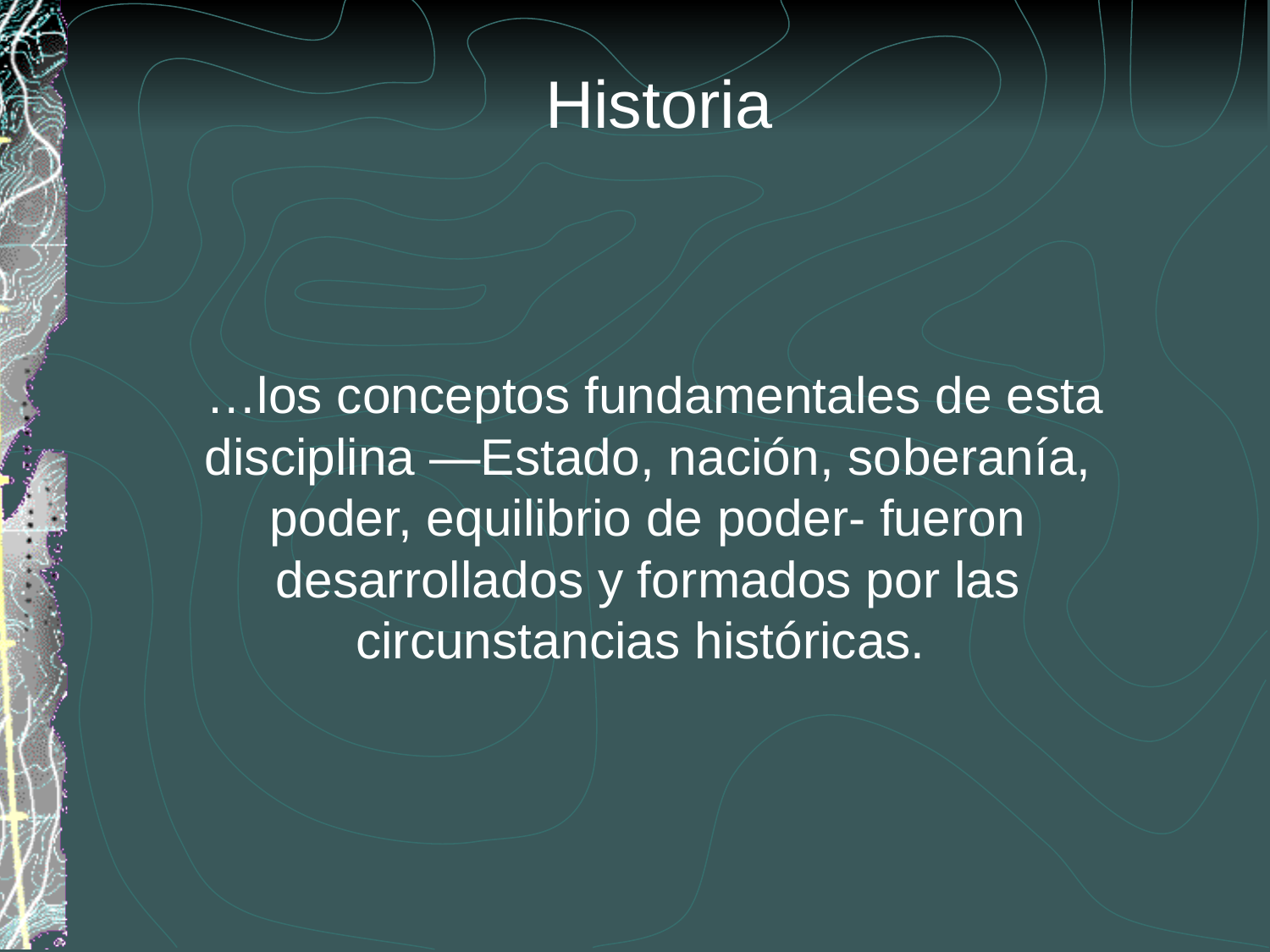

Historia
 …los conceptos fundamentales de esta disciplina —Estado, nación, so­beranía, poder, equilibrio de poder- fueron desarrollados y for­mados por las circunstancias históricas.